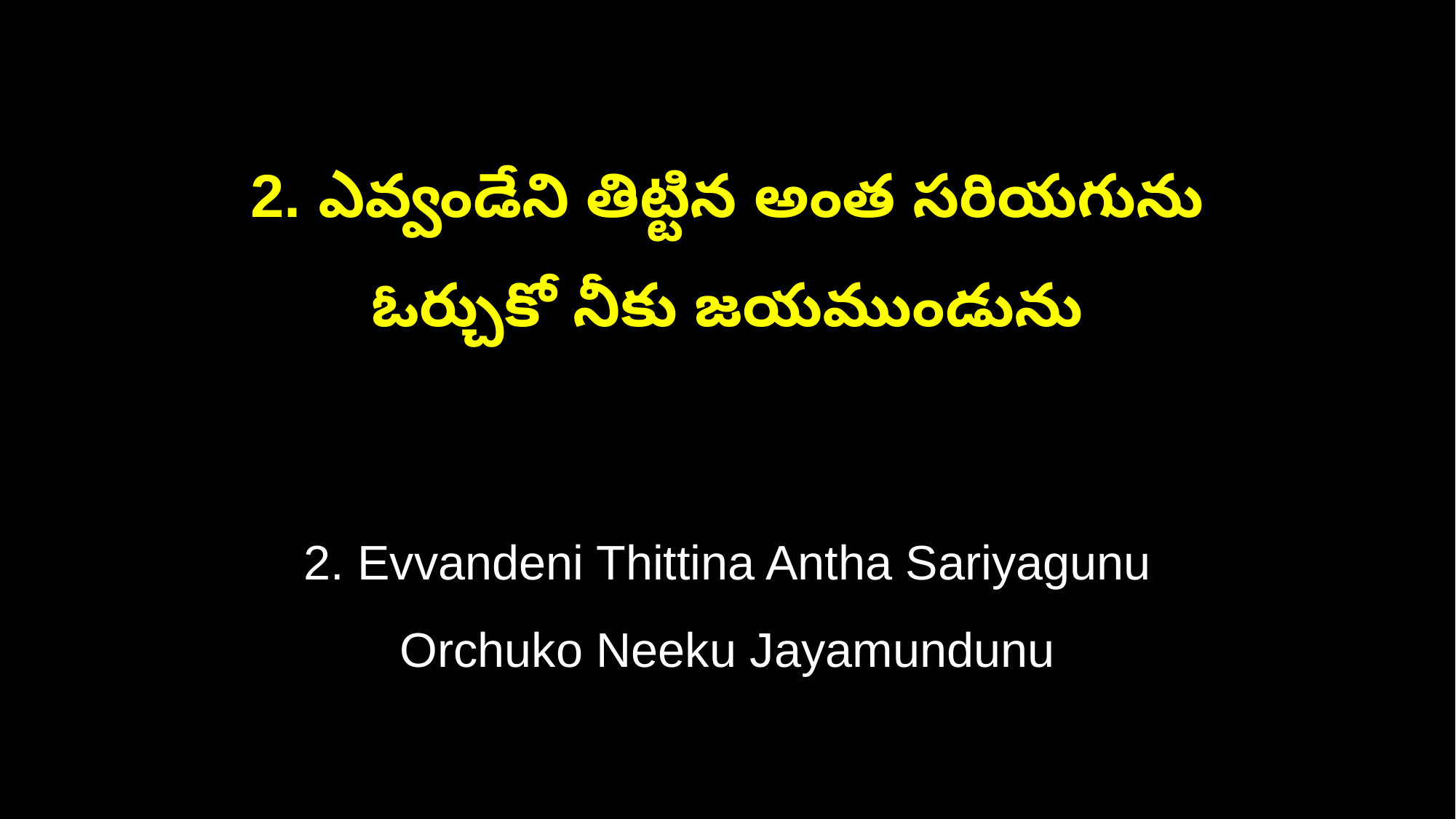

2. ఎవ్వండేని తిట్టిన అంత సరియగును
ఓర్చుకో నీకు జయముండును
2. Evvandeni Thittina Antha Sariyagunu
Orchuko Neeku Jayamundunu